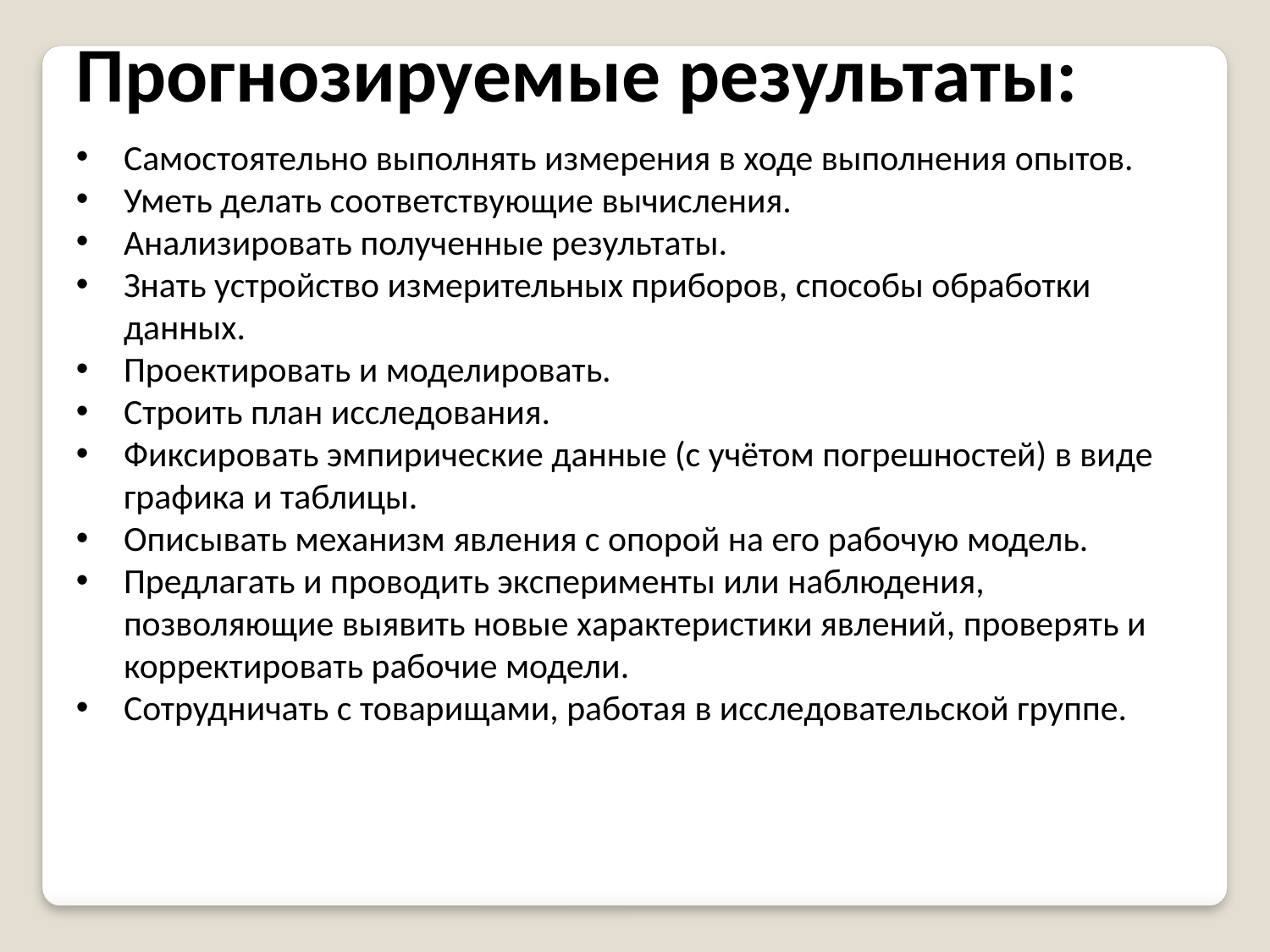

Прогнозируемые результаты:

Самостоятельно выполнять измерения в ходе выполнения опытов.
Уметь делать соответствующие вычисления.
Анализировать полученные результаты.
Знать устройство измерительных приборов, способы обработки данных.
Проектировать и моделировать.
Строить план исследования.
Фиксировать эмпирические данные (с учётом погрешностей) в виде графика и таблицы.
Описывать механизм явления с опорой на его рабочую модель.
Предлагать и проводить эксперименты или наблюдения, позволяющие выявить новые характеристики явлений, проверять и корректировать рабочие модели.
Сотрудничать с товарищами, работая в исследовательской группе.